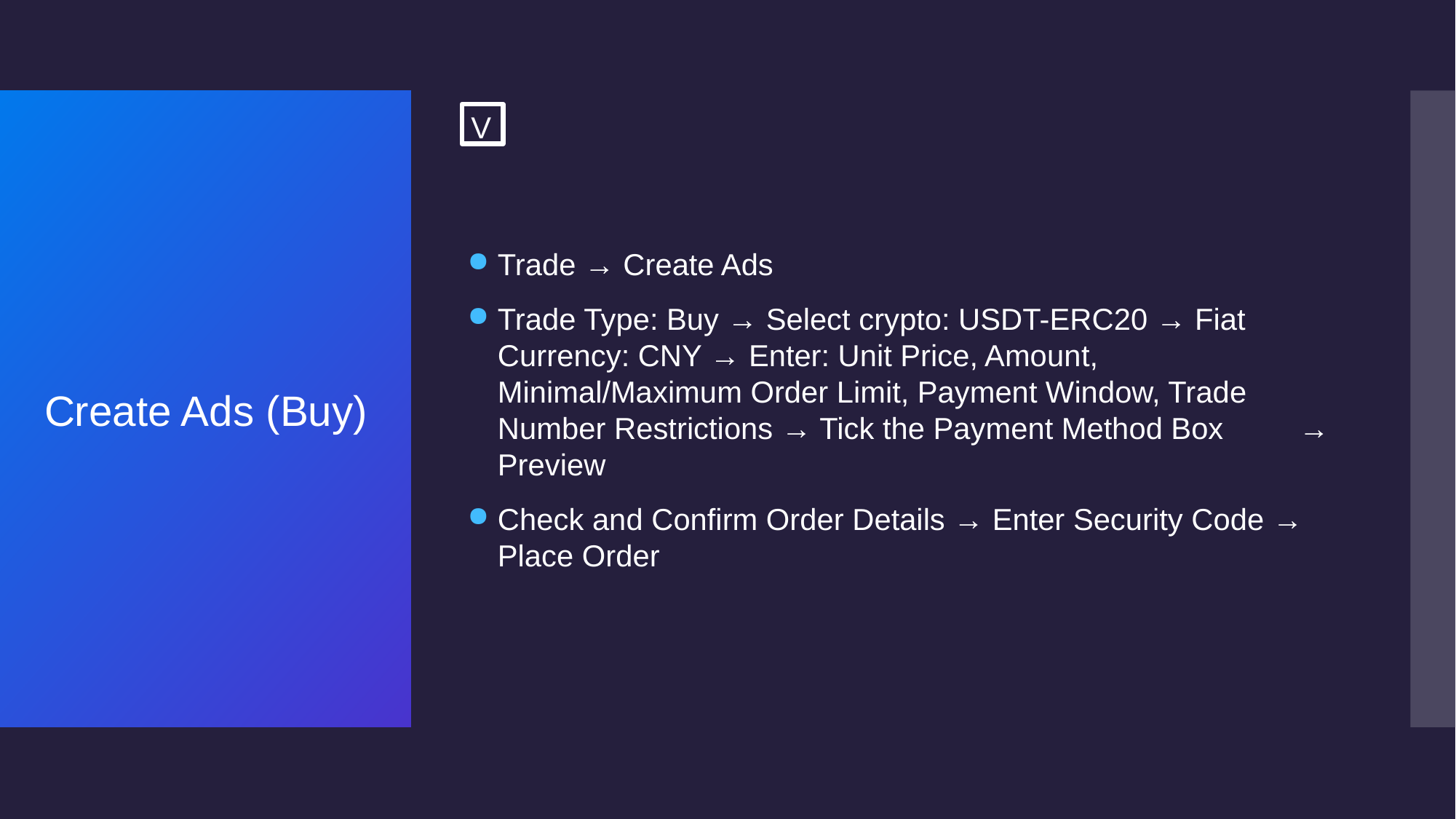

Trade → Create Ads
Trade Type: Buy → Select crypto: USDT-ERC20 → Fiat Currency: CNY → Enter: Unit Price, Amount, Minimal/Maximum Order Limit, Payment Window, Trade Number Restrictions → Tick the Payment Method Box         → Preview
Check and Confirm Order Details → Enter Security Code → Place Order
V

# Create Ads (Buy)